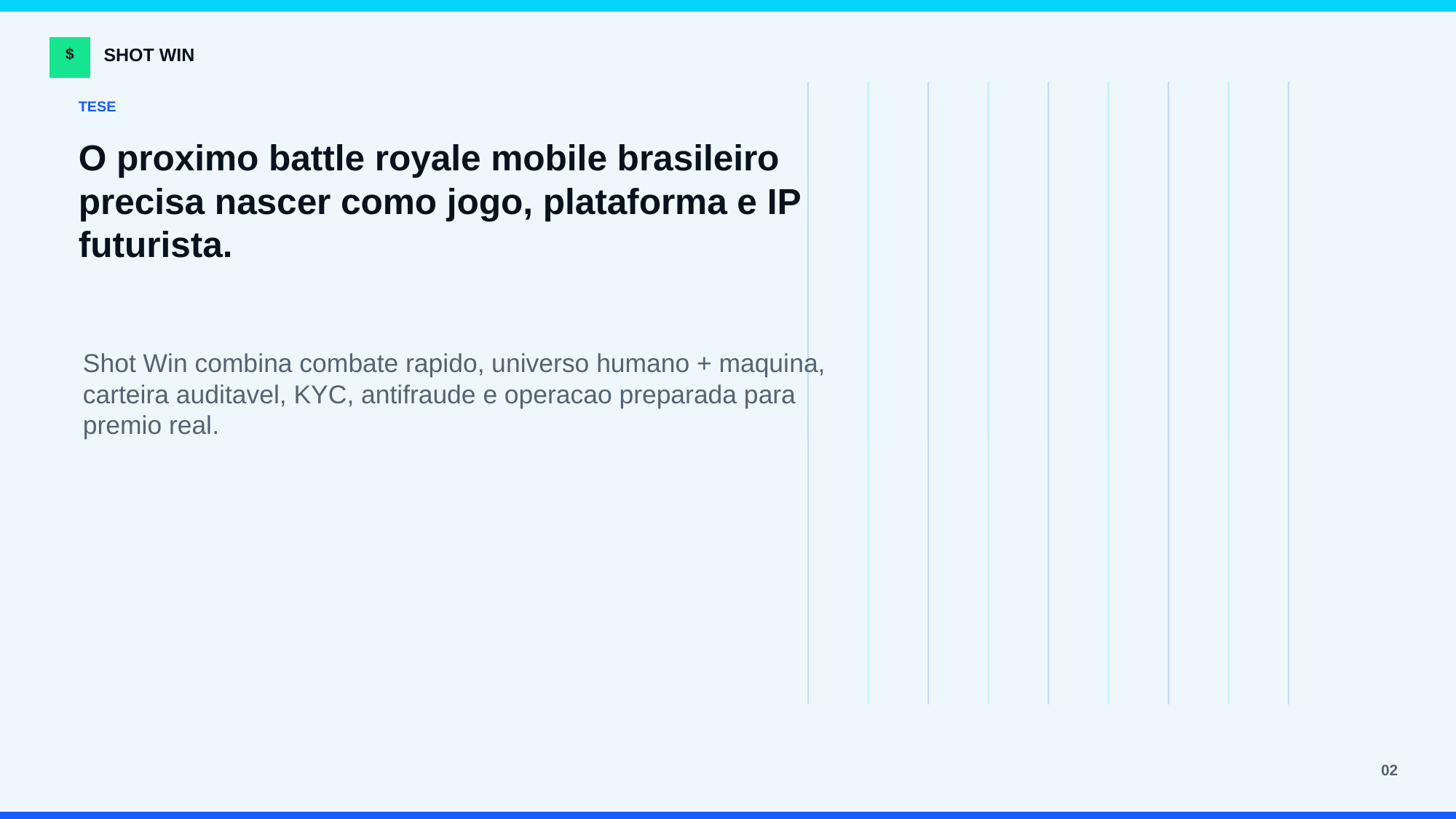

SHOT WIN
$

TESE
O proximo battle royale mobile brasileiro precisa nascer como jogo, plataforma e IP futurista.
Shot Win combina combate rapido, universo humano + maquina, carteira auditavel, KYC, antifraude e operacao preparada para premio real.
02